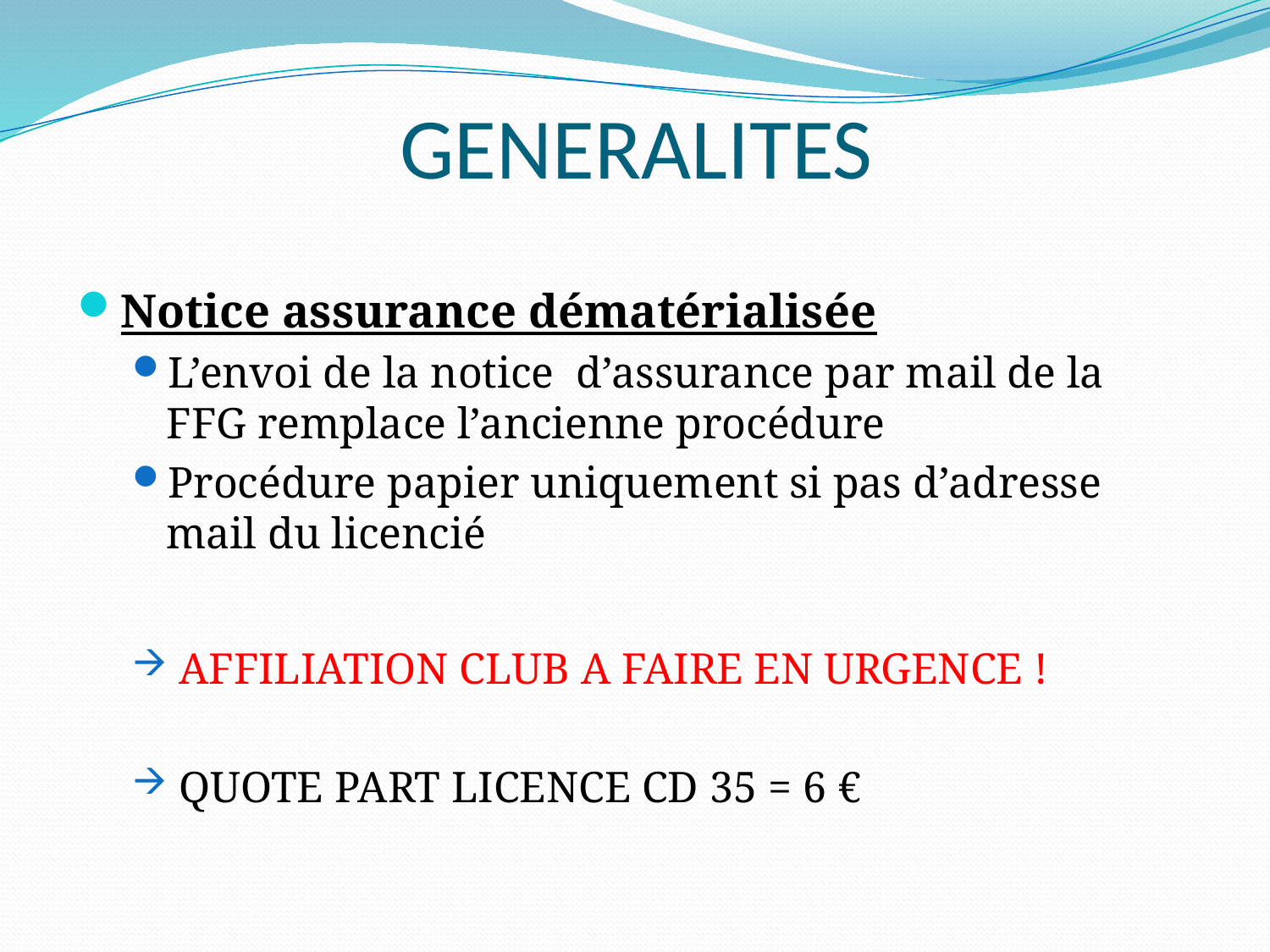

# GENERALITES
Notice assurance dématérialisée
L’envoi de la notice  d’assurance par mail de la FFG remplace l’ancienne procédure
Procédure papier uniquement si pas d’adresse mail du licencié

 AFFILIATION CLUB A FAIRE EN URGENCE !

 QUOTE PART LICENCE CD 35 = 6 €